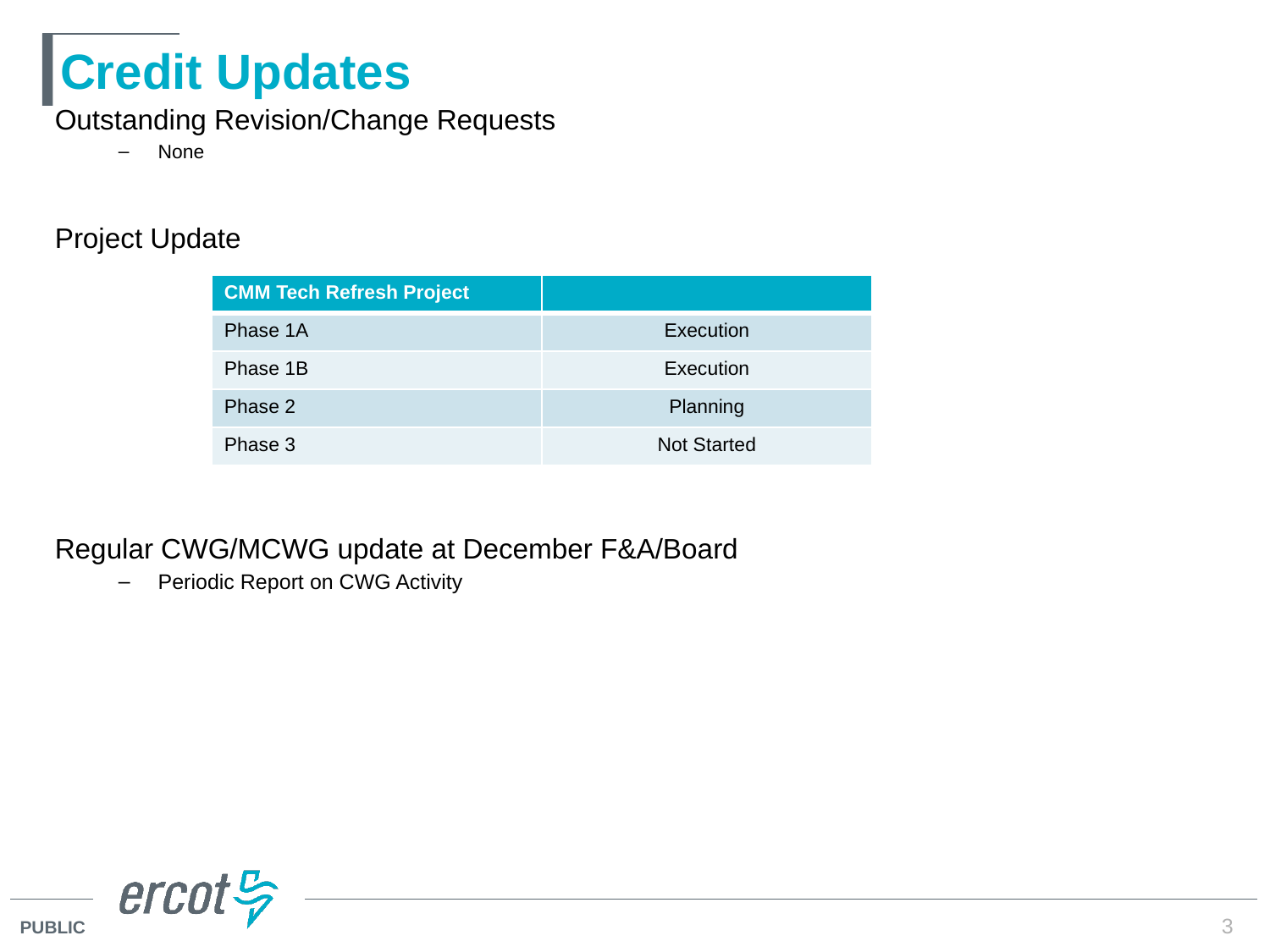

# Credit Updates
Outstanding Revision/Change Requests
None

Project Update

Regular CWG/MCWG update at December F&A/Board
Periodic Report on CWG Activity

| CMM Tech Refresh Project |  |
| --- | --- |
| Phase 1A | Execution |
| Phase 1B | Execution |
| Phase 2 | Planning |
| Phase 3 | Not Started |
3